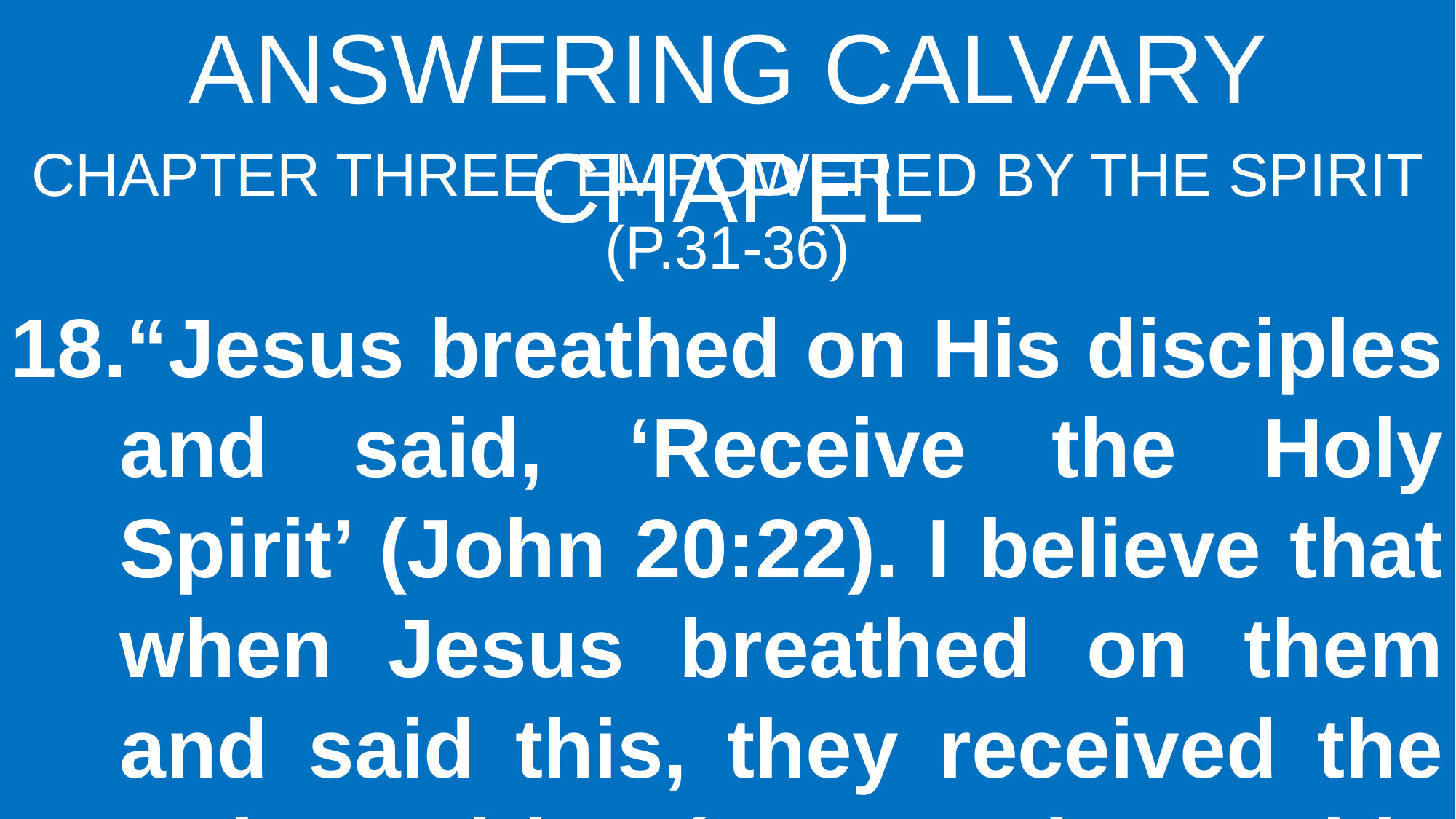

Answering Calvary Chapel
Chapter Three: Empowered by the Spirit
(p.31-36)
“Jesus breathed on His disciples and said, ‘Receive the Holy Spirit’ (John 20:22). I believe that when Jesus breathed on them and said this, they received the Holy Spirit” (p.34, ¶2). Is this conclusion accurate? When did they receive the Spirit?